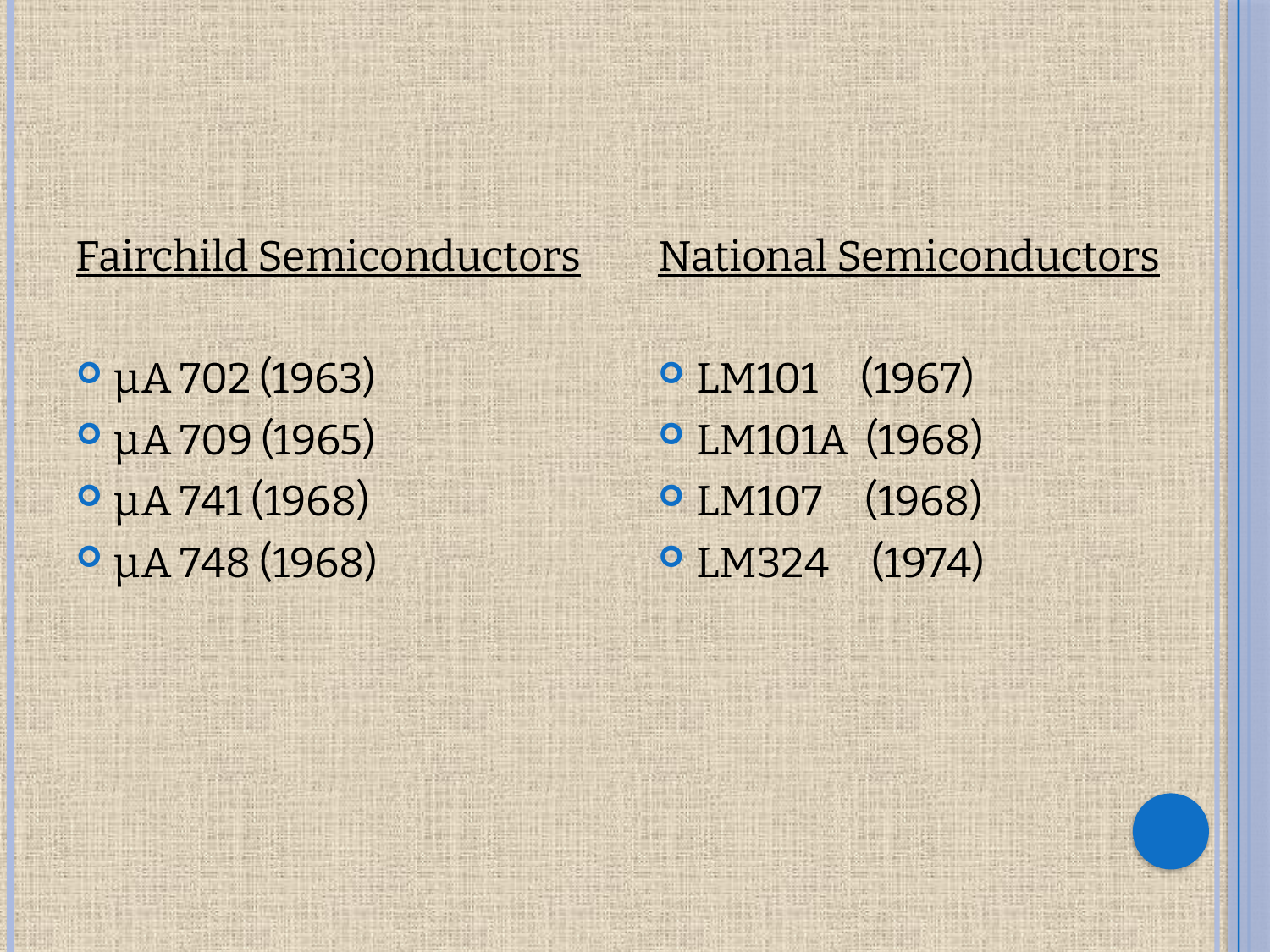

#
Fairchild Semiconductors

µA 702 (1963)
µA 709 (1965)
µA 741 (1968)
µA 748 (1968)
National Semiconductors

LM101     (1967)
LM101A  (1968)
LM107     (1968)
LM324     (1974)